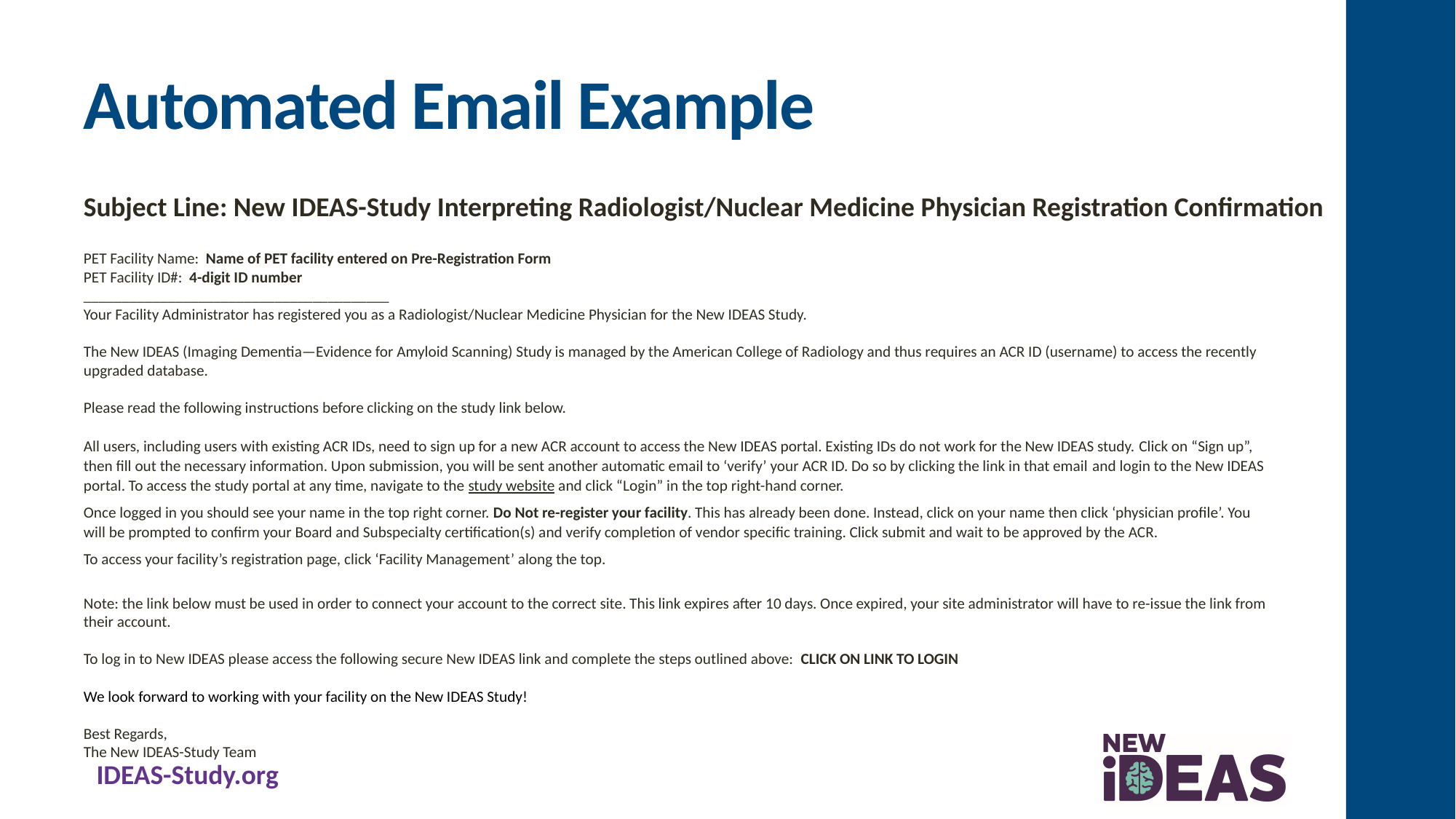

# Automated Email Example
Subject Line: New IDEAS-Study Interpreting Radiologist/Nuclear Medicine Physician Registration Confirmation
PET Facility Name:  Name of PET facility entered on Pre-Registration Form
PET Facility ID#:  4-digit ID number
________________________________________
Your Facility Administrator has registered you as a Radiologist/Nuclear Medicine Physician for the New IDEAS Study.

The New IDEAS (Imaging Dementia—Evidence for Amyloid Scanning) Study is managed by the American College of Radiology and thus requires an ACR ID (username) to access the recently upgraded database.

Please read the following instructions before clicking on the study link below.

All users, including users with existing ACR IDs, need to sign up for a new ACR account to access the New IDEAS portal. Existing IDs do not work for the New IDEAS study. Click on “Sign up”, then fill out the necessary information. Upon submission, you will be sent another automatic email to ‘verify’ your ACR ID. Do so by clicking the link in that email and login to the New IDEAS portal. To access the study portal at any time, navigate to the study website and click “Login” in the top right-hand corner.
Once logged in you should see your name in the top right corner. Do Not re-register your facility. This has already been done. Instead, click on your name then click ‘physician profile’. You will be prompted to confirm your Board and Subspecialty certification(s) and verify completion of vendor specific training. Click submit and wait to be approved by the ACR.
To access your facility’s registration page, click ‘Facility Management’ along the top.

Note: the link below must be used in order to connect your account to the correct site. This link expires after 10 days. Once expired, your site administrator will have to re-issue the link from their account.

To log in to New IDEAS please access the following secure New IDEAS link and complete the steps outlined above:  CLICK ON LINK TO LOGIN

We look forward to working with your facility on the New IDEAS Study!

Best Regards,
The New IDEAS-Study Team